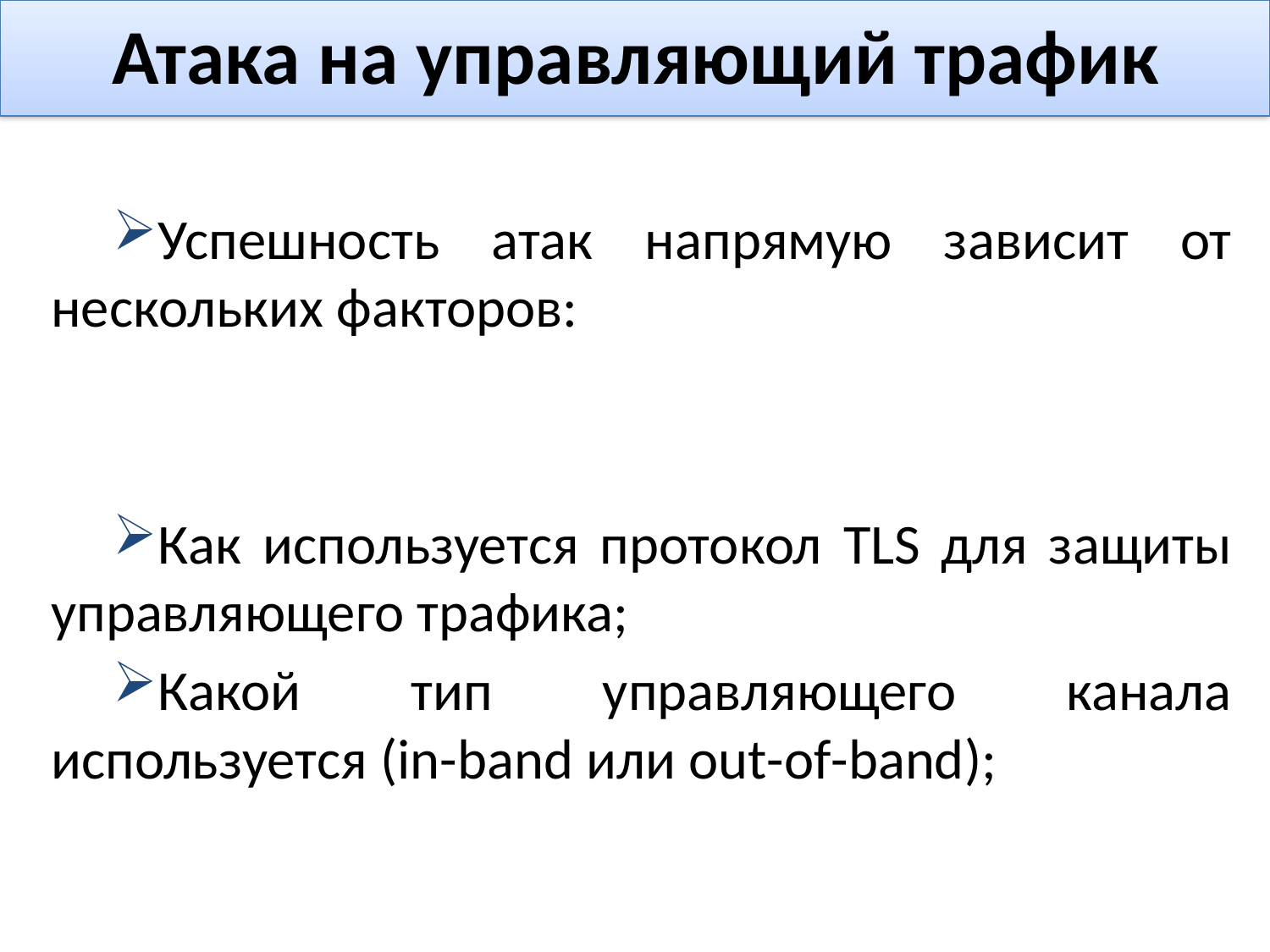

# Атака на управляющий трафик
Успешность атак напрямую зависит от нескольких факторов:

Как используется протокол TLS для защиты управляющего трафика;
Какой тип управляющего канала используется (in-band или out-of-band);